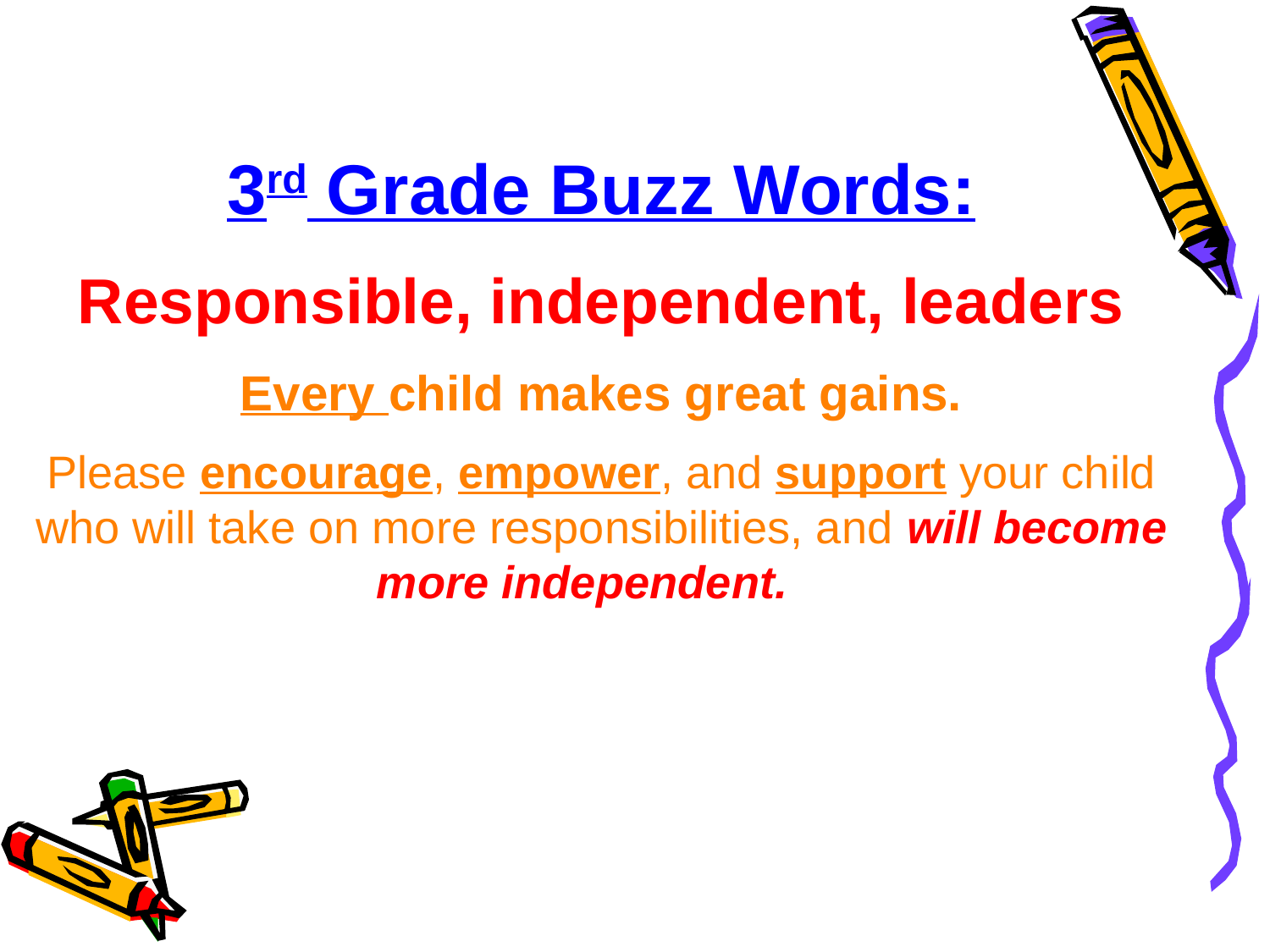

3rd Grade Buzz Words:
Responsible, independent, leaders
Every child makes great gains.
Please encourage, empower, and support your child who will take on more responsibilities, and will become more independent.